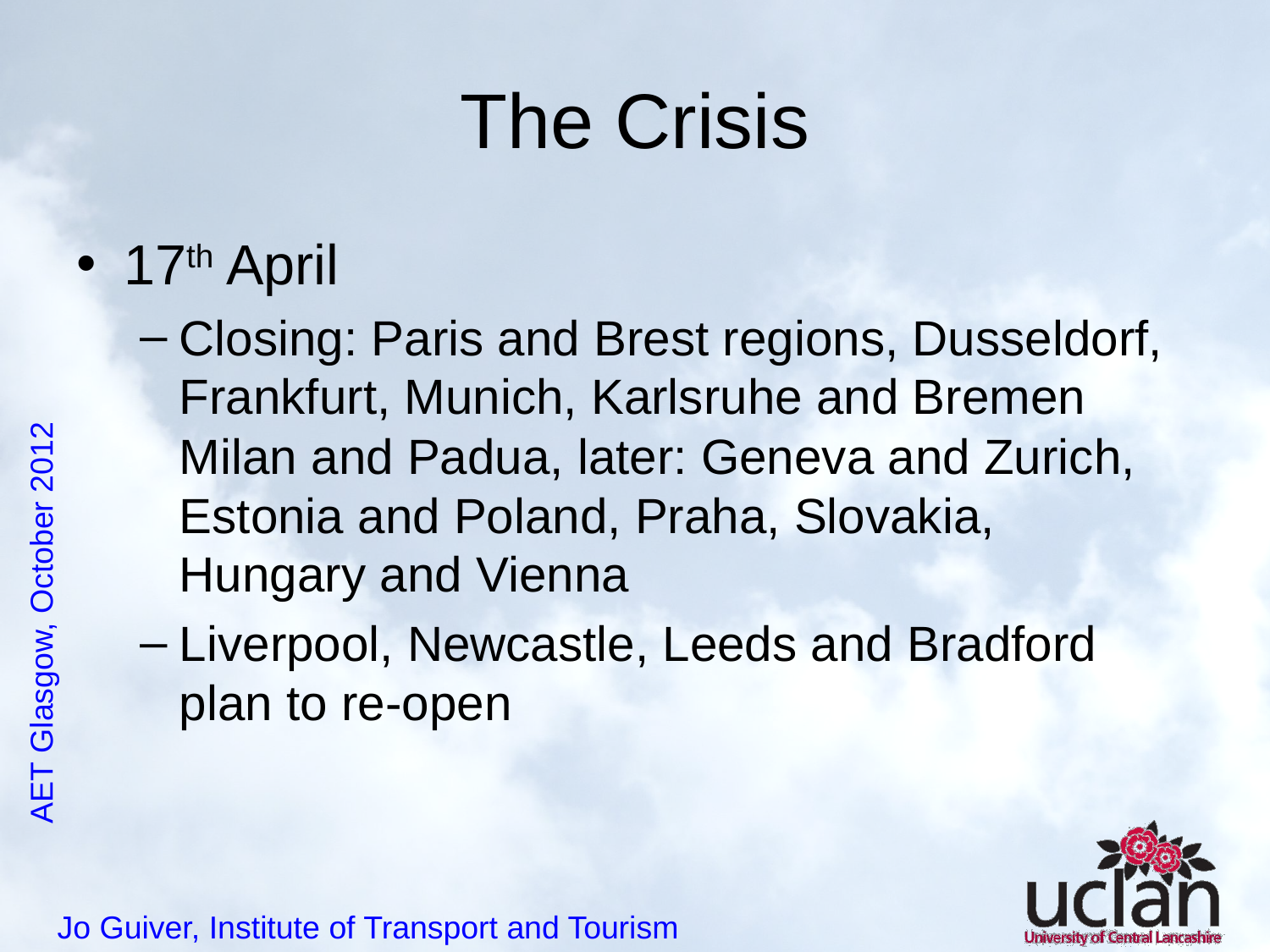

# The Crisis
17th April
Closing: Paris and Brest regions, Dusseldorf, Frankfurt, Munich, Karlsruhe and Bremen Milan and Padua, later: Geneva and Zurich, Estonia and Poland, Praha, Slovakia, Hungary and Vienna
Liverpool, Newcastle, Leeds and Bradford plan to re-open